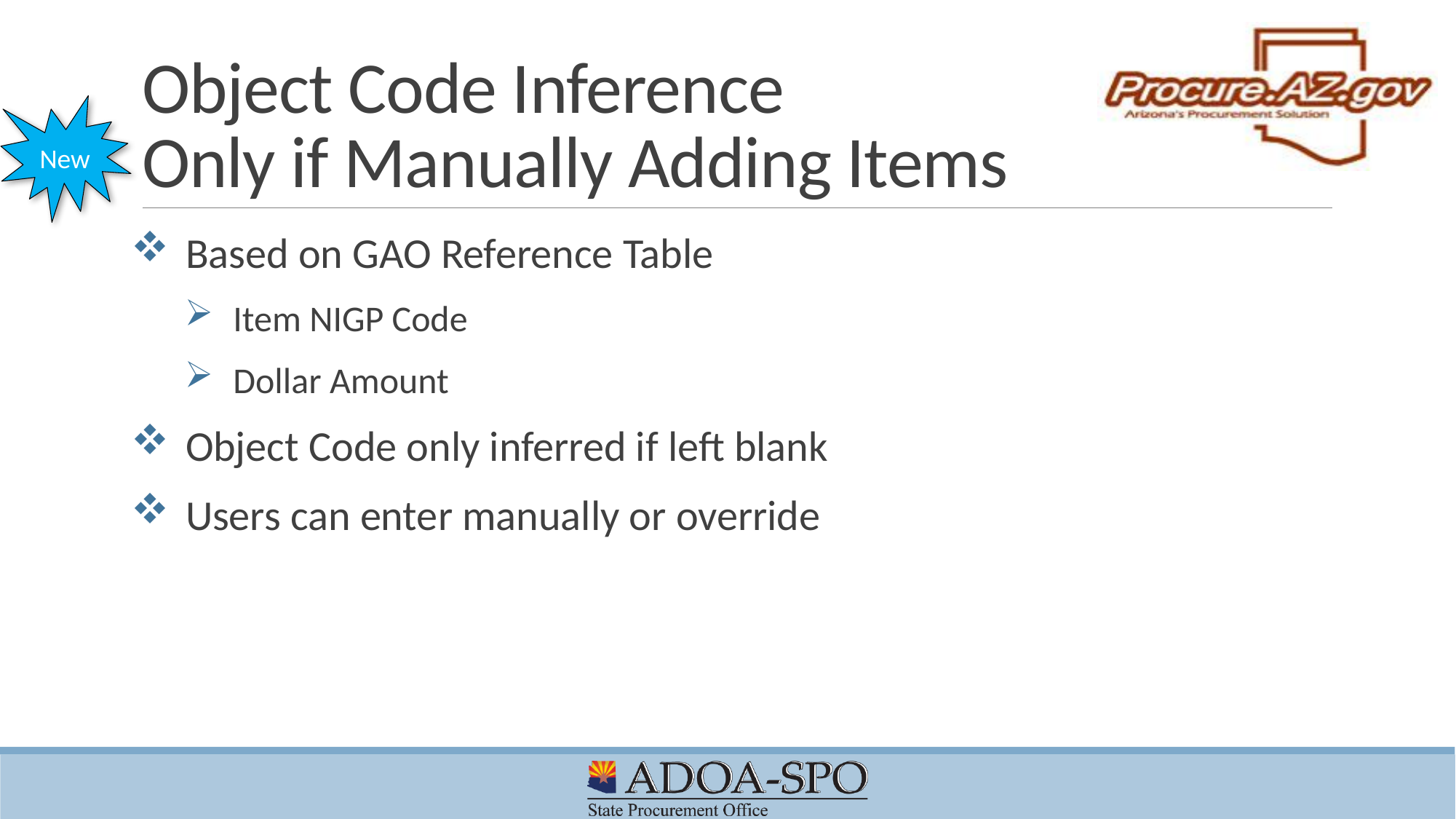

# Object Code Inference Only if Manually Adding Items
New
Based on GAO Reference Table
Item NIGP Code
Dollar Amount
Object Code only inferred if left blank
Users can enter manually or override